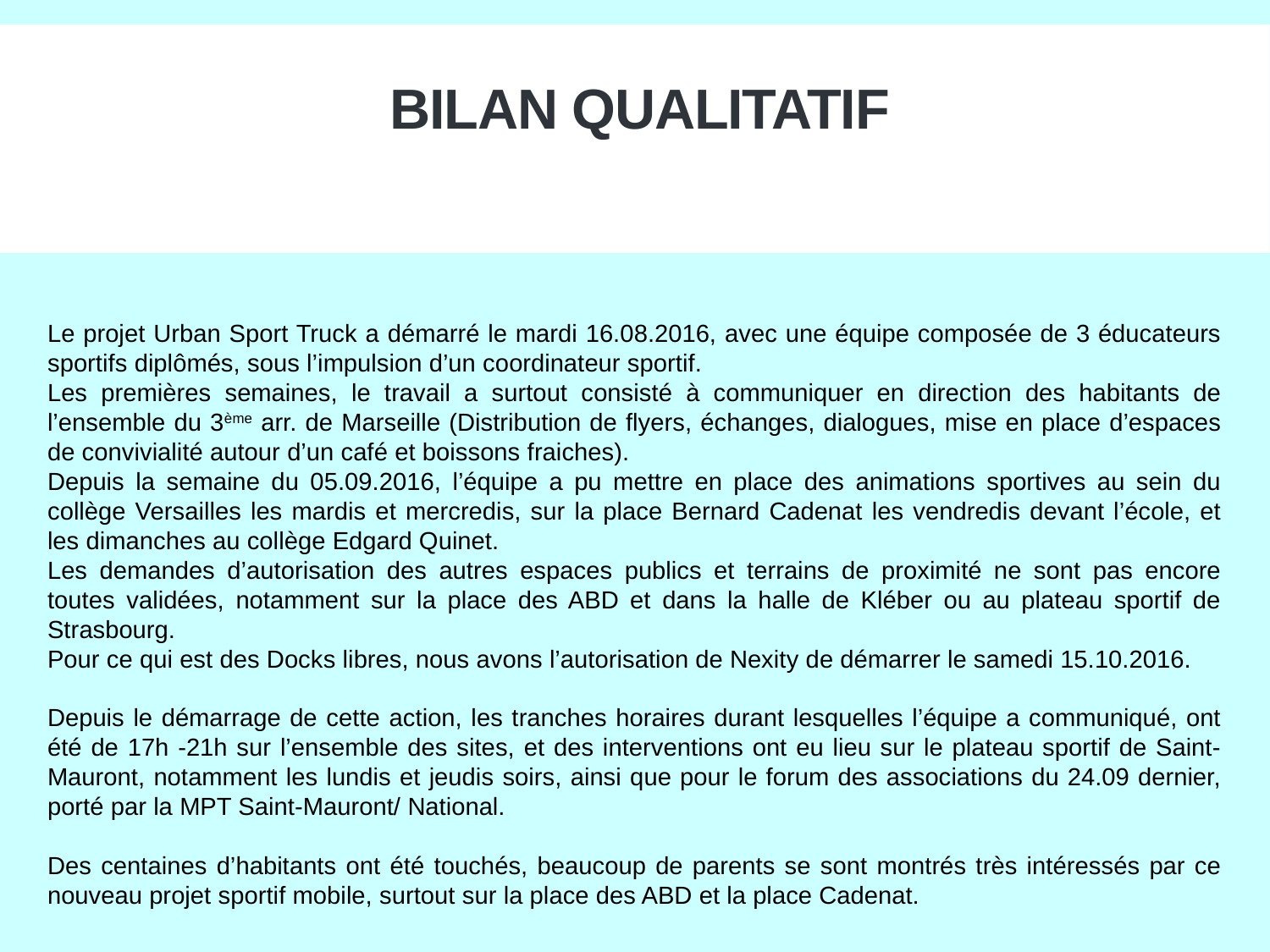

BILAN QUALITATIF
#

Le projet Urban Sport Truck a démarré le mardi 16.08.2016, avec une équipe composée de 3 éducateurs sportifs diplômés, sous l’impulsion d’un coordinateur sportif.
Les premières semaines, le travail a surtout consisté à communiquer en direction des habitants de l’ensemble du 3ème arr. de Marseille (Distribution de flyers, échanges, dialogues, mise en place d’espaces de convivialité autour d’un café et boissons fraiches).
Depuis la semaine du 05.09.2016, l’équipe a pu mettre en place des animations sportives au sein du collège Versailles les mardis et mercredis, sur la place Bernard Cadenat les vendredis devant l’école, et les dimanches au collège Edgard Quinet.
Les demandes d’autorisation des autres espaces publics et terrains de proximité ne sont pas encore toutes validées, notamment sur la place des ABD et dans la halle de Kléber ou au plateau sportif de Strasbourg.
Pour ce qui est des Docks libres, nous avons l’autorisation de Nexity de démarrer le samedi 15.10.2016.

Depuis le démarrage de cette action, les tranches horaires durant lesquelles l’équipe a communiqué, ont été de 17h -21h sur l’ensemble des sites, et des interventions ont eu lieu sur le plateau sportif de Saint-Mauront, notamment les lundis et jeudis soirs, ainsi que pour le forum des associations du 24.09 dernier, porté par la MPT Saint-Mauront/ National.

Des centaines d’habitants ont été touchés, beaucoup de parents se sont montrés très intéressés par ce nouveau projet sportif mobile, surtout sur la place des ABD et la place Cadenat.